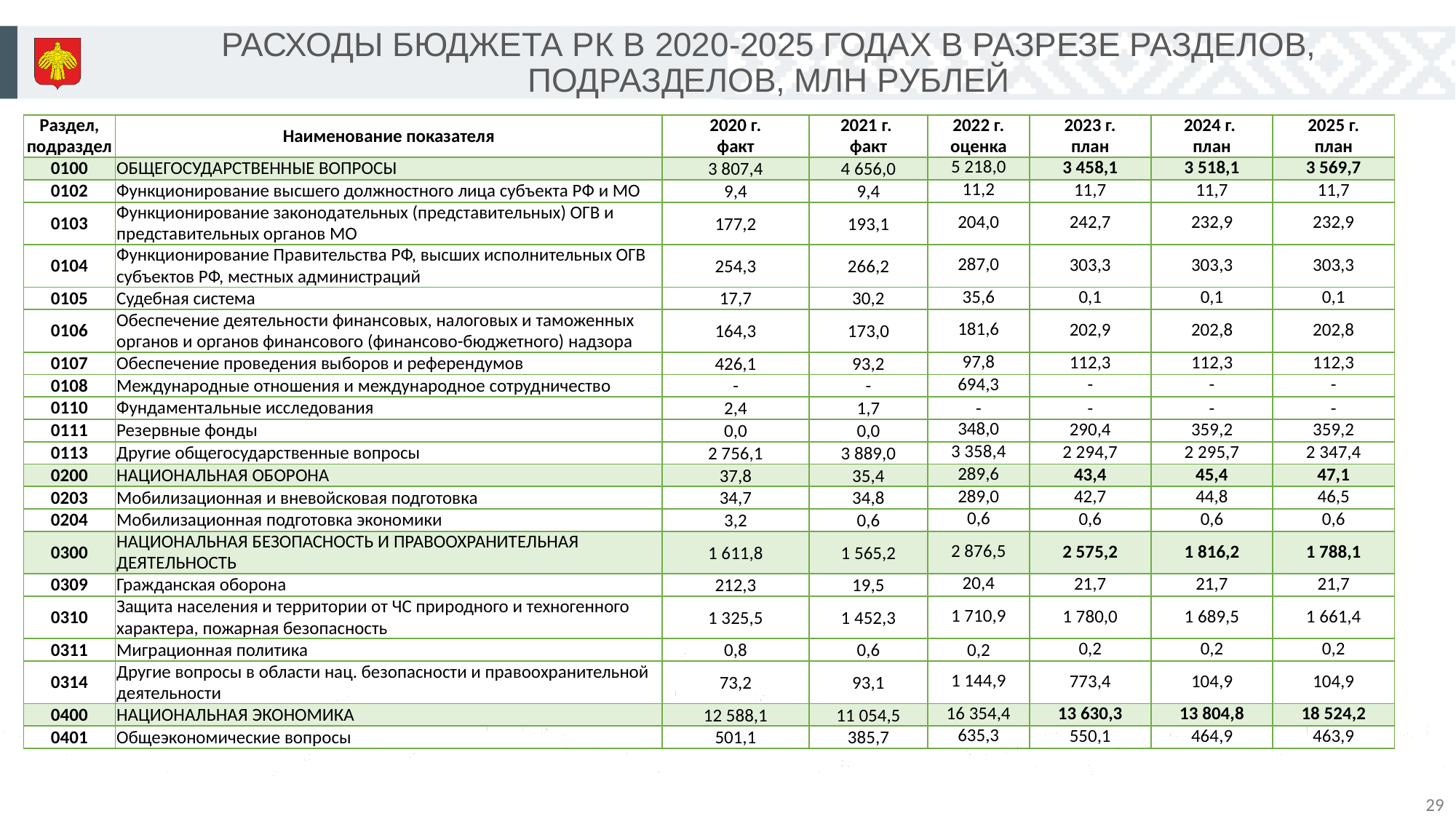

РАСХОДЫ БЮДЖЕТА РК В 2020-2025 ГОДАХ В РАЗРЕЗЕ РАЗДЕЛОВ, ПОДРАЗДЕЛОВ, МЛН РУБЛЕЙ
| Раздел, подраздел | Наименование показателя | 2020 г. факт | 2021 г. факт | 2022 г. оценка | 2023 г. план | 2024 г. план | 2025 г. план |
| --- | --- | --- | --- | --- | --- | --- | --- |
| 0100 | ОБЩЕГОСУДАРСТВЕННЫЕ ВОПРОСЫ | 3 807,4 | 4 656,0 | 5 218,0 | 3 458,1 | 3 518,1 | 3 569,7 |
| 0102 | Функционирование высшего должностного лица субъекта РФ и МО | 9,4 | 9,4 | 11,2 | 11,7 | 11,7 | 11,7 |
| 0103 | Функционирование законодательных (представительных) ОГВ и представительных органов МО | 177,2 | 193,1 | 204,0 | 242,7 | 232,9 | 232,9 |
| 0104 | Функционирование Правительства РФ, высших исполнительных ОГВ субъектов РФ, местных администраций | 254,3 | 266,2 | 287,0 | 303,3 | 303,3 | 303,3 |
| 0105 | Судебная система | 17,7 | 30,2 | 35,6 | 0,1 | 0,1 | 0,1 |
| 0106 | Обеспечение деятельности финансовых, налоговых и таможенных органов и органов финансового (финансово-бюджетного) надзора | 164,3 | 173,0 | 181,6 | 202,9 | 202,8 | 202,8 |
| 0107 | Обеспечение проведения выборов и референдумов | 426,1 | 93,2 | 97,8 | 112,3 | 112,3 | 112,3 |
| 0108 | Международные отношения и международное сотрудничество | - | - | 694,3 | - | - | - |
| 0110 | Фундаментальные исследования | 2,4 | 1,7 | - | - | - | - |
| 0111 | Резервные фонды | 0,0 | 0,0 | 348,0 | 290,4 | 359,2 | 359,2 |
| 0113 | Другие общегосударственные вопросы | 2 756,1 | 3 889,0 | 3 358,4 | 2 294,7 | 2 295,7 | 2 347,4 |
| 0200 | НАЦИОНАЛЬНАЯ ОБОРОНА | 37,8 | 35,4 | 289,6 | 43,4 | 45,4 | 47,1 |
| 0203 | Мобилизационная и вневойсковая подготовка | 34,7 | 34,8 | 289,0 | 42,7 | 44,8 | 46,5 |
| 0204 | Мобилизационная подготовка экономики | 3,2 | 0,6 | 0,6 | 0,6 | 0,6 | 0,6 |
| 0300 | НАЦИОНАЛЬНАЯ БЕЗОПАСНОСТЬ И ПРАВООХРАНИТЕЛЬНАЯ ДЕЯТЕЛЬНОСТЬ | 1 611,8 | 1 565,2 | 2 876,5 | 2 575,2 | 1 816,2 | 1 788,1 |
| 0309 | Гражданская оборона | 212,3 | 19,5 | 20,4 | 21,7 | 21,7 | 21,7 |
| 0310 | Защита населения и территории от ЧС природного и техногенного характера, пожарная безопасность | 1 325,5 | 1 452,3 | 1 710,9 | 1 780,0 | 1 689,5 | 1 661,4 |
| 0311 | Миграционная политика | 0,8 | 0,6 | 0,2 | 0,2 | 0,2 | 0,2 |
| 0314 | Другие вопросы в области нац. безопасности и правоохранительной деятельности | 73,2 | 93,1 | 1 144,9 | 773,4 | 104,9 | 104,9 |
| 0400 | НАЦИОНАЛЬНАЯ ЭКОНОМИКА | 12 588,1 | 11 054,5 | 16 354,4 | 13 630,3 | 13 804,8 | 18 524,2 |
| 0401 | Общеэкономические вопросы | 501,1 | 385,7 | 635,3 | 550,1 | 464,9 | 463,9 |
29